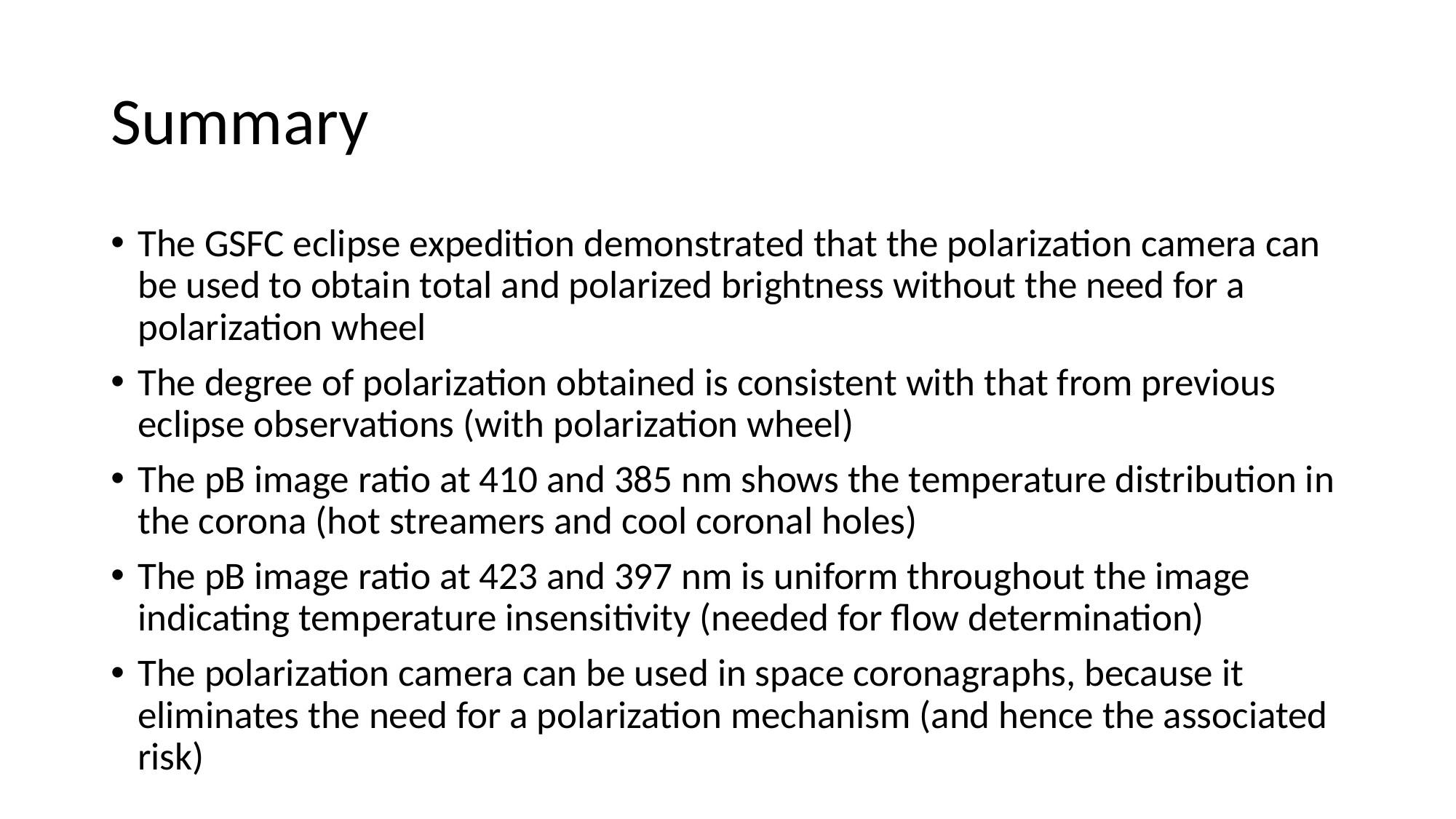

# Summary
The GSFC eclipse expedition demonstrated that the polarization camera can be used to obtain total and polarized brightness without the need for a polarization wheel
The degree of polarization obtained is consistent with that from previous eclipse observations (with polarization wheel)
The pB image ratio at 410 and 385 nm shows the temperature distribution in the corona (hot streamers and cool coronal holes)
The pB image ratio at 423 and 397 nm is uniform throughout the image indicating temperature insensitivity (needed for flow determination)
The polarization camera can be used in space coronagraphs, because it eliminates the need for a polarization mechanism (and hence the associated risk)